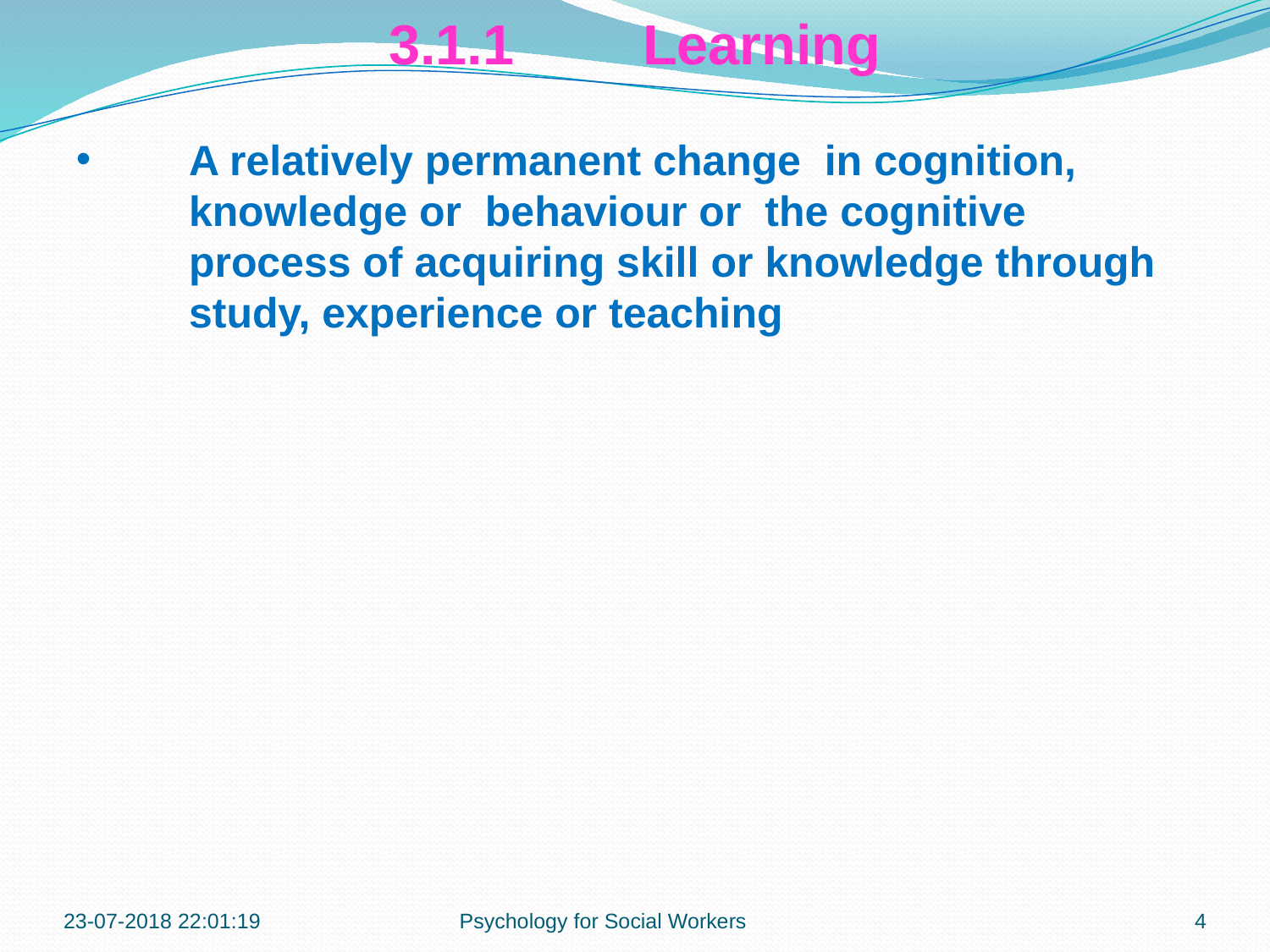

3.1.1		Learning
A relatively permanent change  in cognition, knowledge or  behaviour or  the cognitive process of acquiring skill or knowledge through study, experience or teaching
23-07-2018 22:01:19
Psychology for Social Workers
4